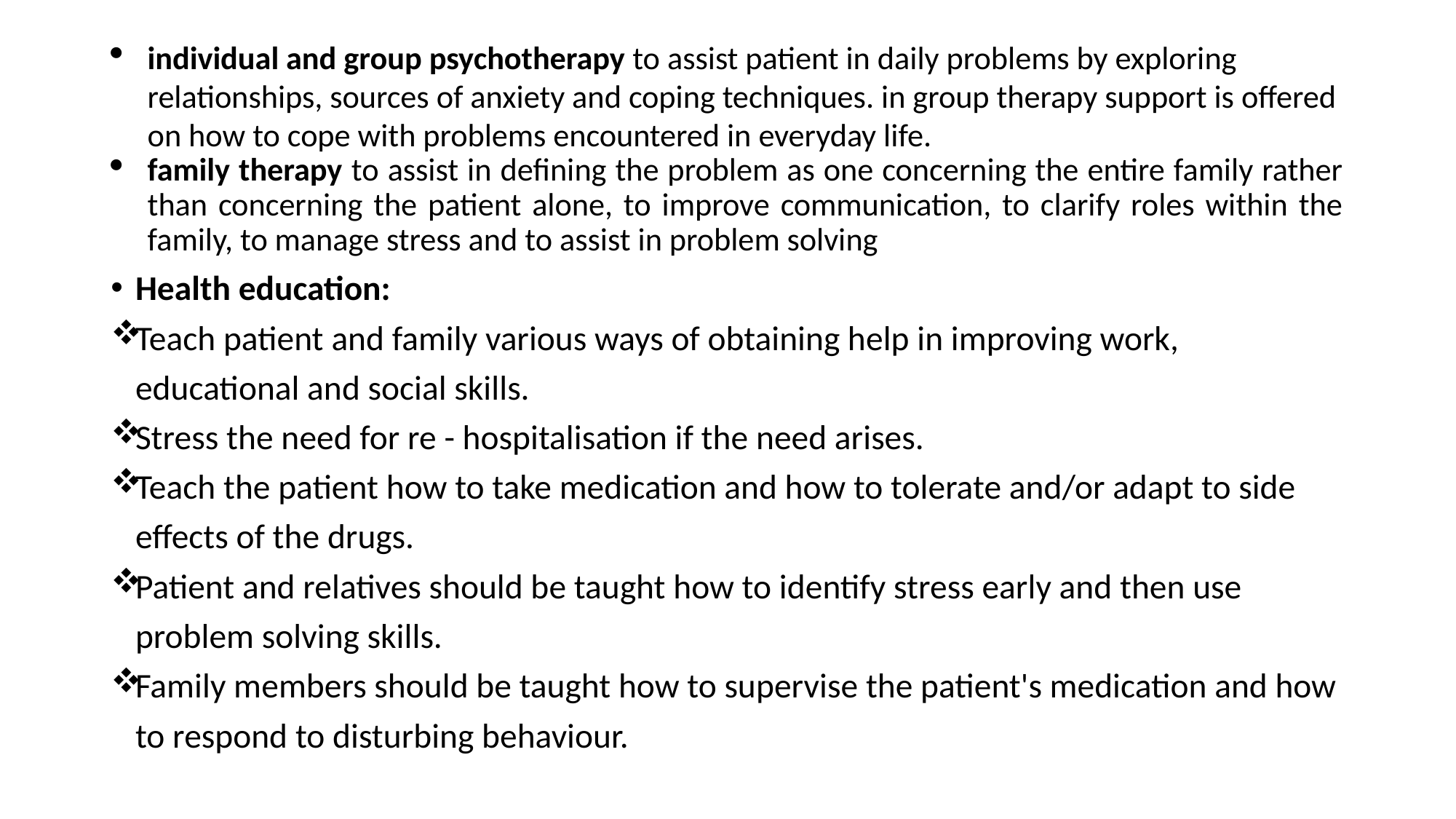

individual and group psychotherapy to assist patient in daily problems by exploring relationships, sources of anxiety and coping techniques. in group therapy support is offered on how to cope with problems encountered in everyday life.
family therapy to assist in defining the problem as one concerning the entire family rather than concerning the patient alone, to improve communication, to clarify roles within the family, to manage stress and to assist in problem solving
Health education:
Teach patient and family various ways of obtaining help in improving work, educational and social skills.
Stress the need for re - hospitalisation if the need arises.
Teach the patient how to take medication and how to tolerate and/or adapt to side effects of the drugs.
Patient and relatives should be taught how to identify stress early and then use problem solving skills.
Family members should be taught how to supervise the patient's medication and how to respond to disturbing behaviour.